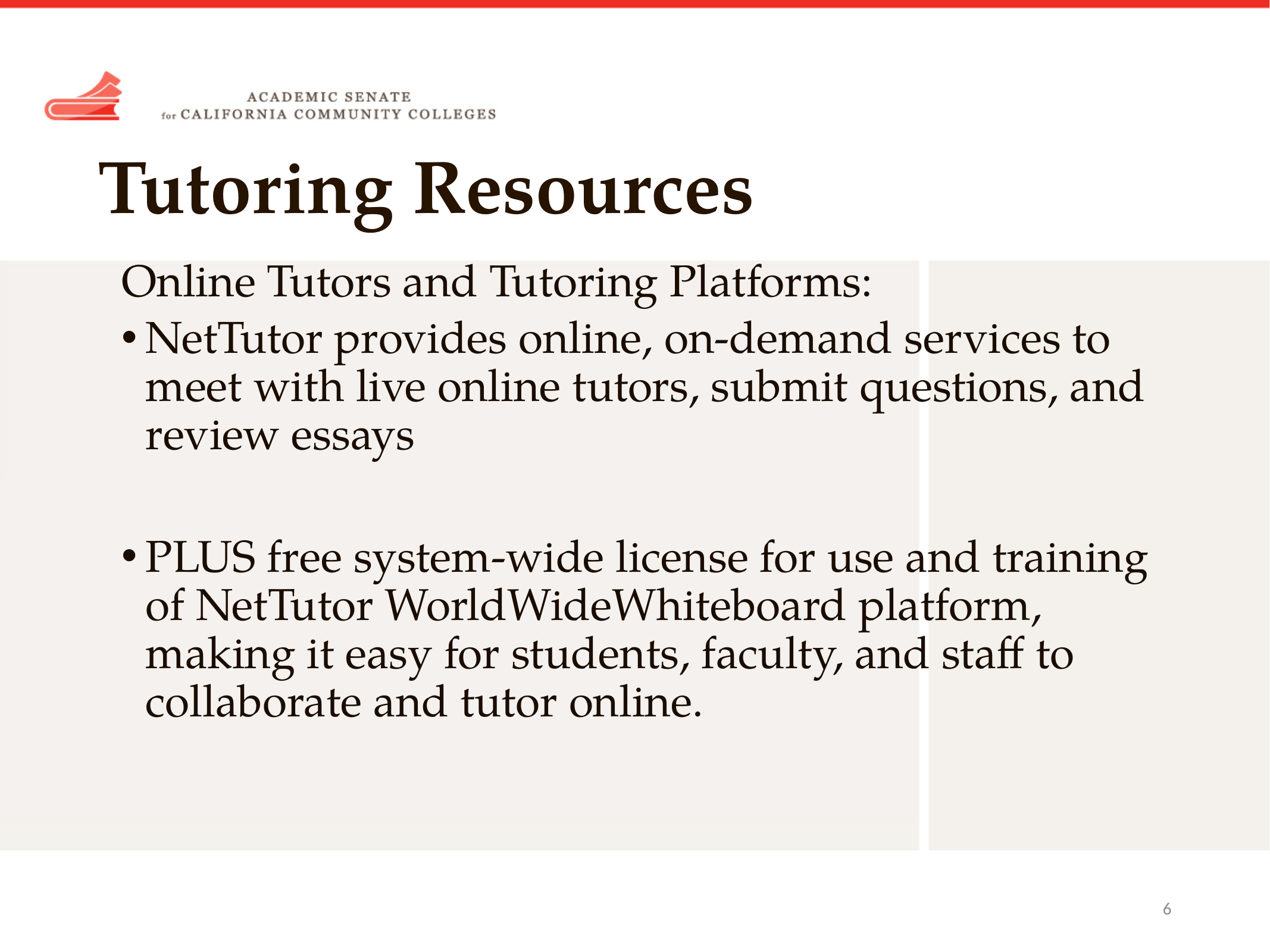

# Tutoring Resources
Online Tutors and Tutoring Platforms:
NetTutor provides online, on-demand services to meet with live online tutors, submit questions, and review essays

PLUS free system-wide license for use and training of NetTutor WorldWideWhiteboard platform, making it easy for students, faculty, and staff to collaborate and tutor online.

6